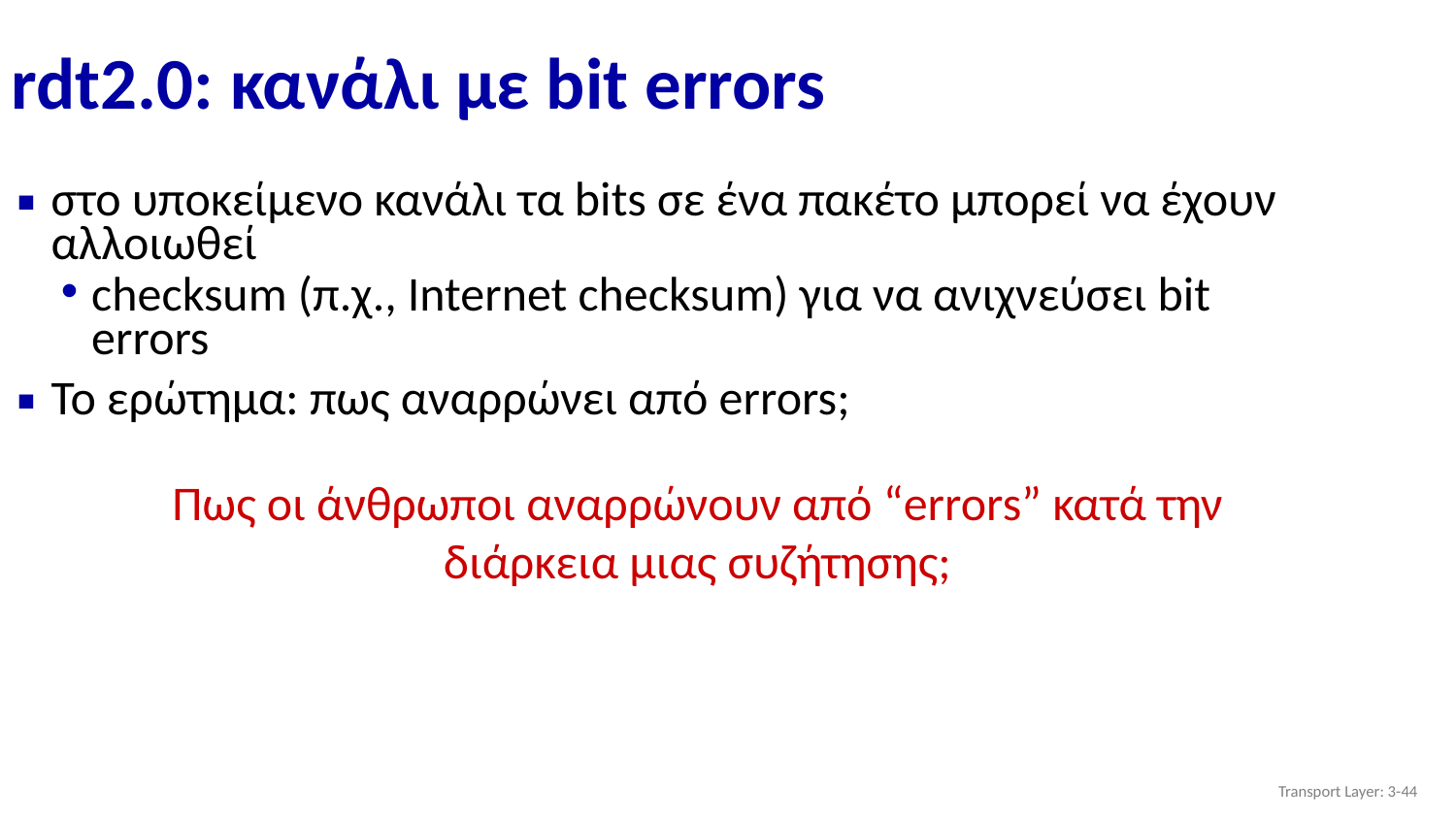

# rdt2.0: κανάλι με bit errors
στο υποκείμενο κανάλι τα bits σε ένα πακέτο μπορεί να έχουν αλλοιωθεί
checksum (π.χ., Internet checksum) για να ανιχνεύσει bit errors
Το ερώτημα: πως αναρρώνει από errors;
Πως οι άνθρωποι αναρρώνουν από “errors” κατά την διάρκεια μιας συζήτησης;
Transport Layer: 3-44